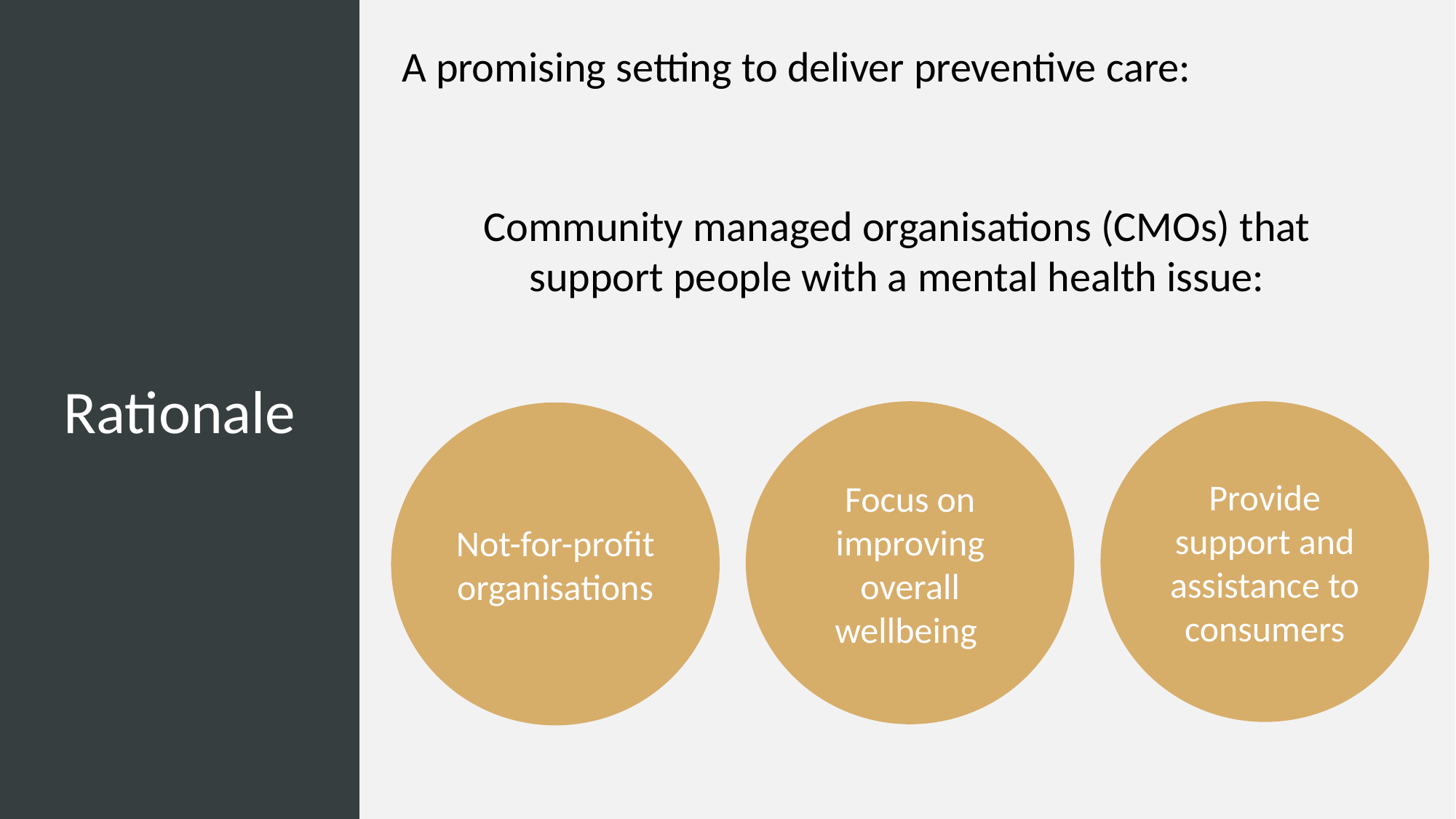

Rationale
A promising setting to deliver preventive care:

Community managed organisations (CMOs) that support people with a mental health issue:

Focus on improving overall wellbeing
Provide support and assistance to consumers
Not-for-profit organisations